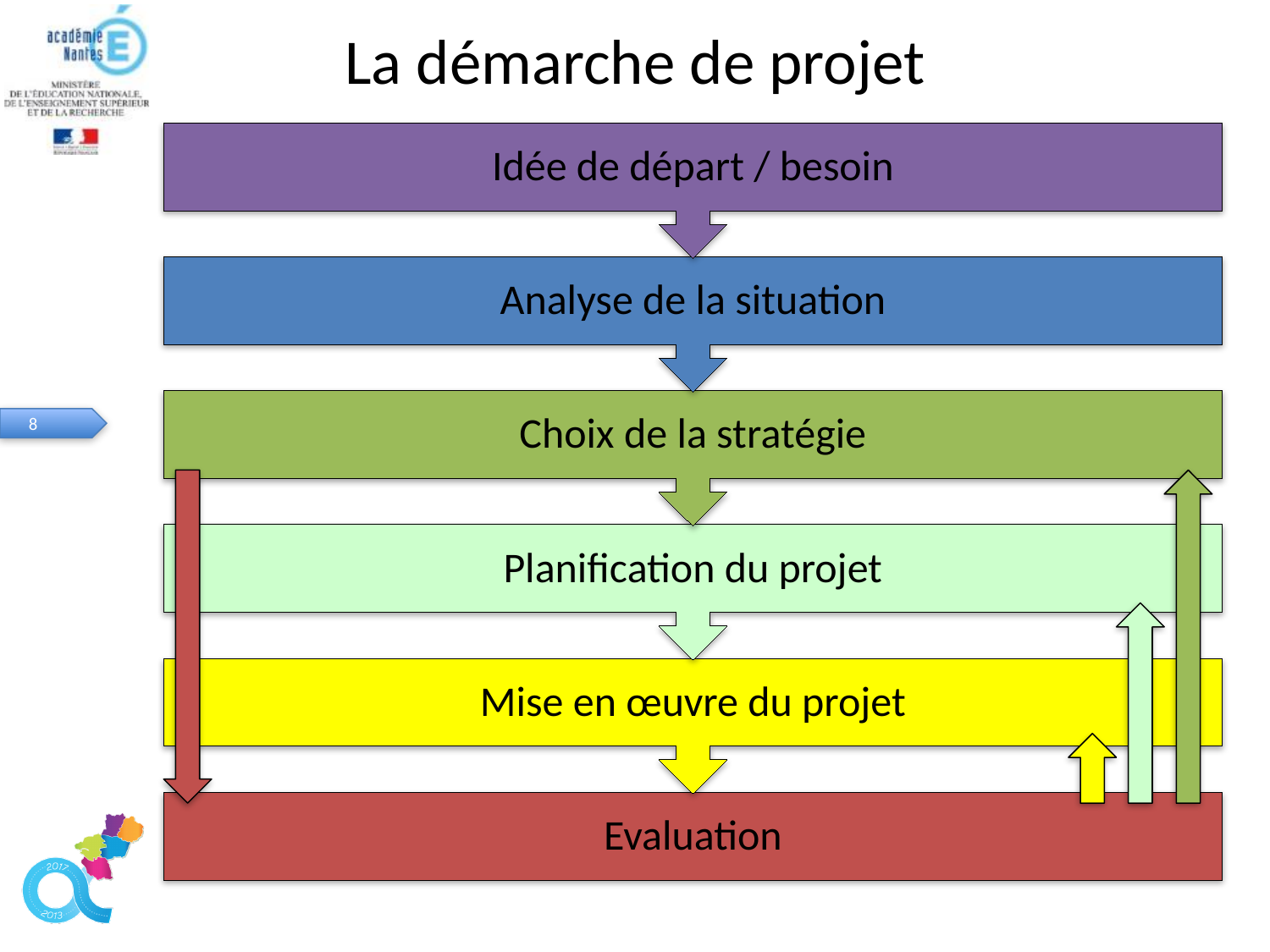

# La démarche de projet
Evaluation
Mise en œuvre du projet
Planification du projet
Choix de la stratégie
Analyse de la situation
Idée de départ / besoin